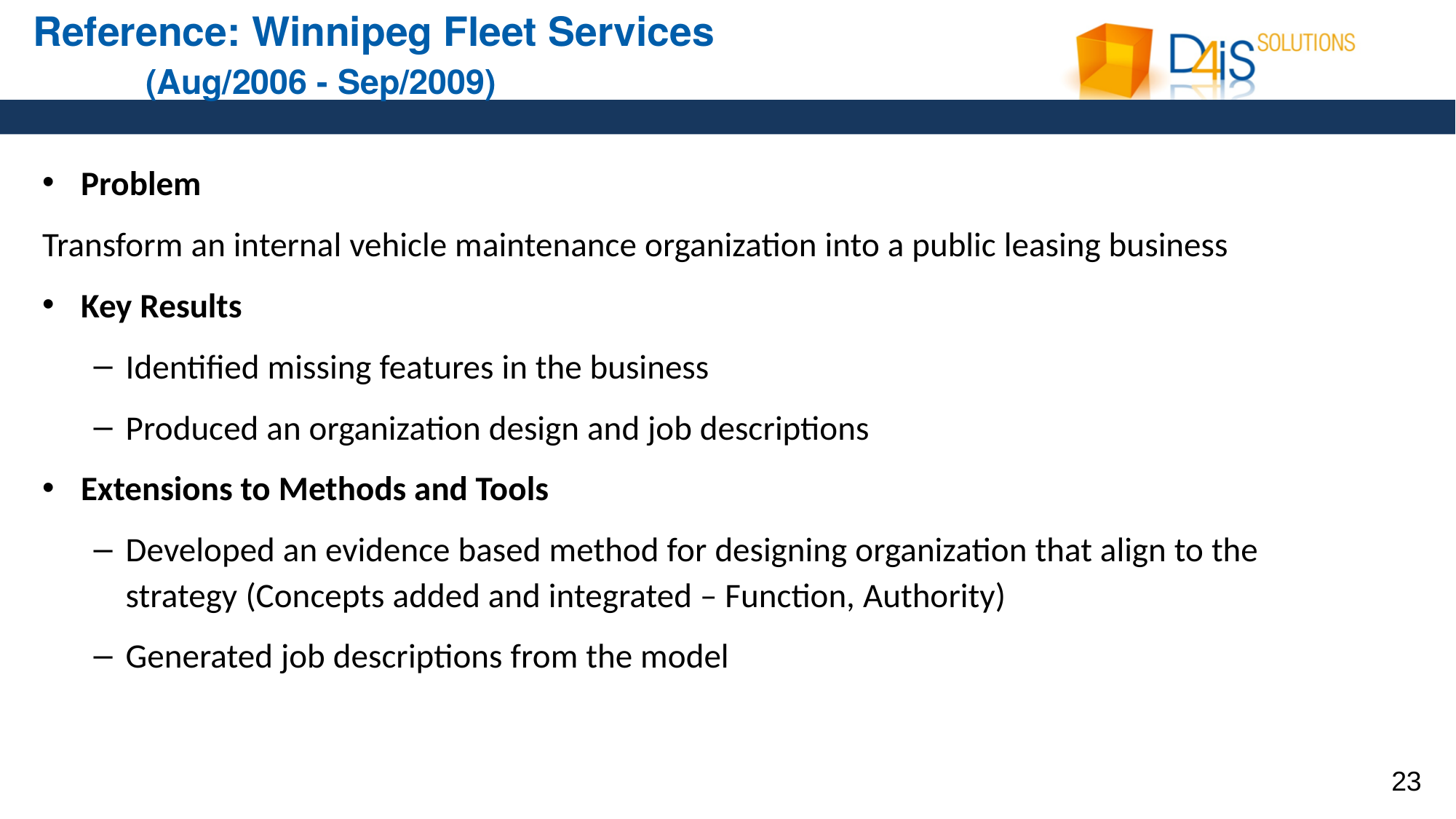

# Reference: Winnipeg Fleet Services (Aug/2006 - Sep/2009)
Problem
Transform an internal vehicle maintenance organization into a public leasing business
Key Results
Identified missing features in the business
Produced an organization design and job descriptions
Extensions to Methods and Tools
Developed an evidence based method for designing organization that align to the strategy (Concepts added and integrated – Function, Authority)
Generated job descriptions from the model